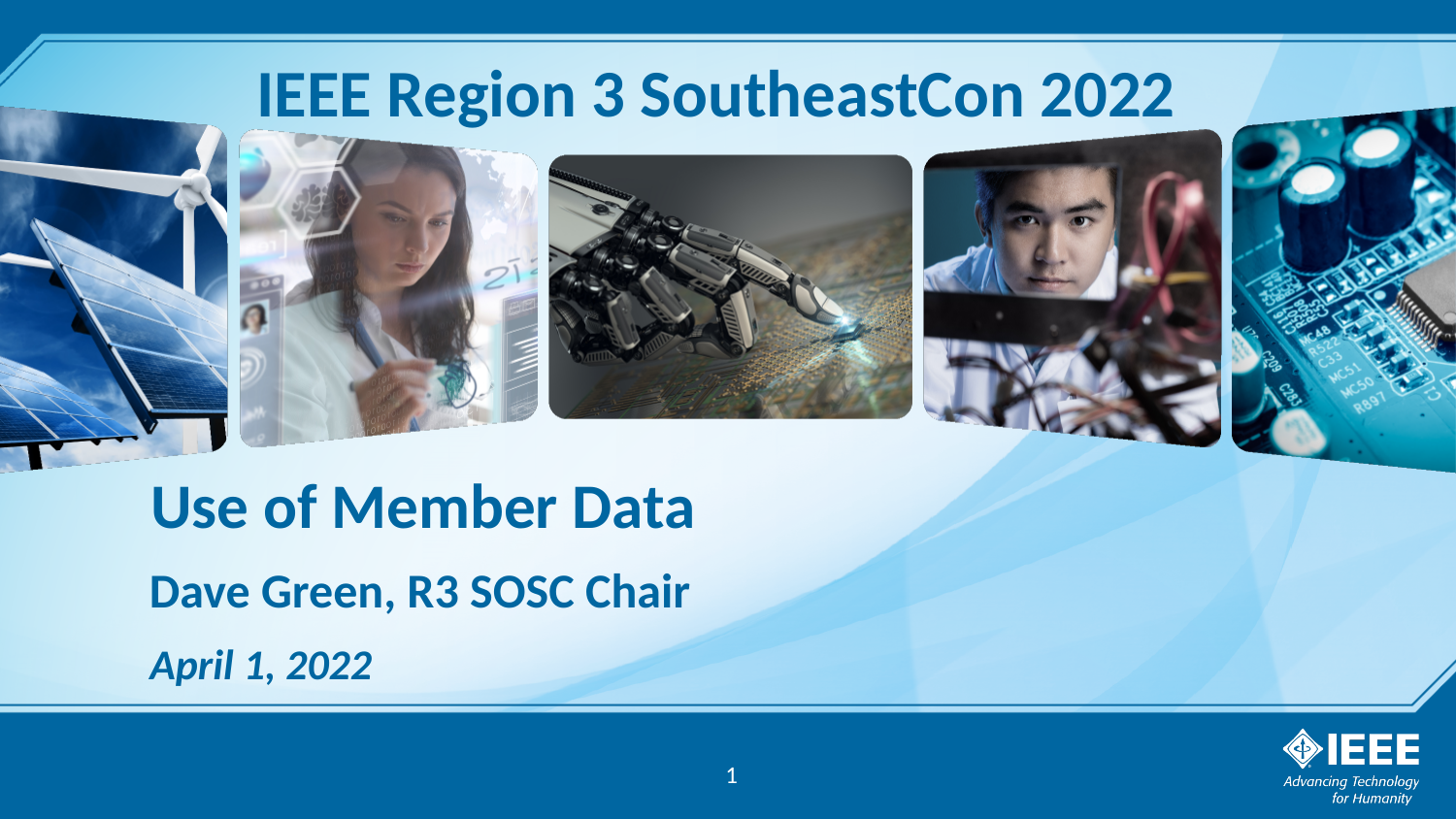

# Use of Member Data
Dave Green, R3 SOSC Chair
April 1, 2022
1